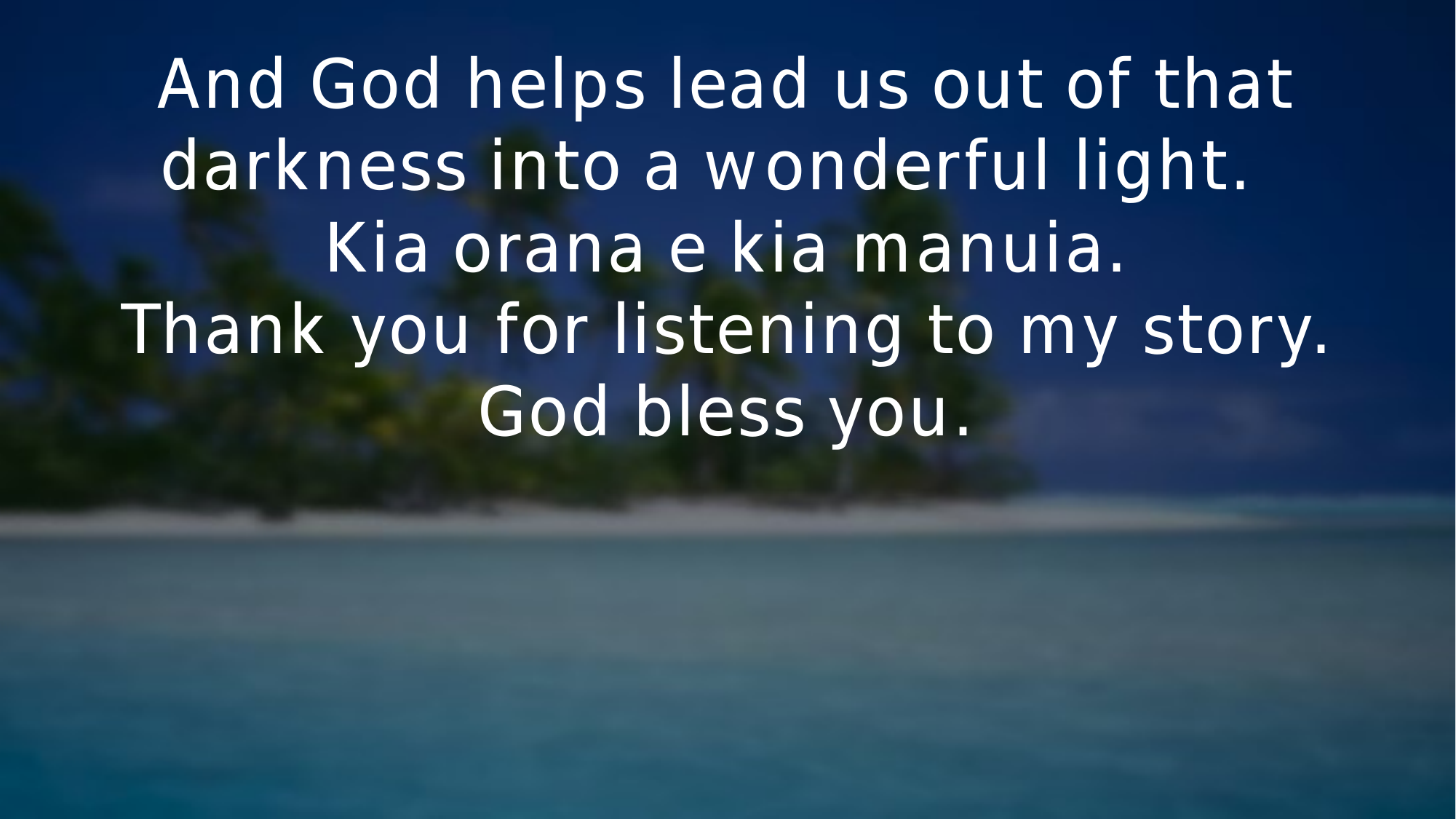

And God helps lead us out of that darkness into a wonderful light.
Kia orana e kia manuia.
Thank you for listening to my story.
God bless you.